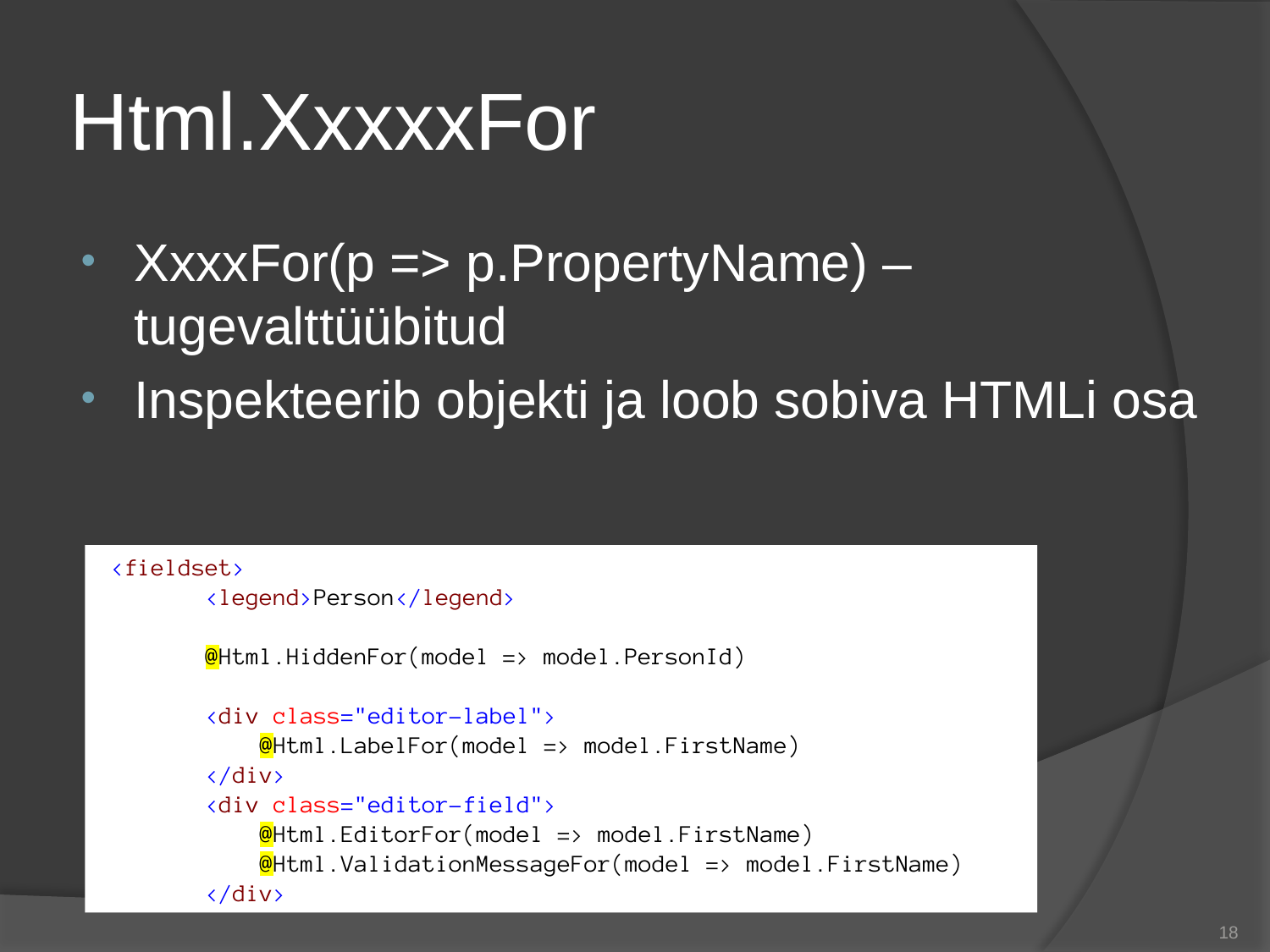

# Html.XxxxxFor
XxxxFor(p => p.PropertyName) – tugevalttüübitud
Inspekteerib objekti ja loob sobiva HTMLi osa
 <fieldset>
        <legend>Person</legend>

        @Html.HiddenFor(model => model.PersonId)

        <div class="editor-label">
            @Html.LabelFor(model => model.FirstName)
        </div>
        <div class="editor-field">
            @Html.EditorFor(model => model.FirstName)
            @Html.ValidationMessageFor(model => model.FirstName)
        </div>
18